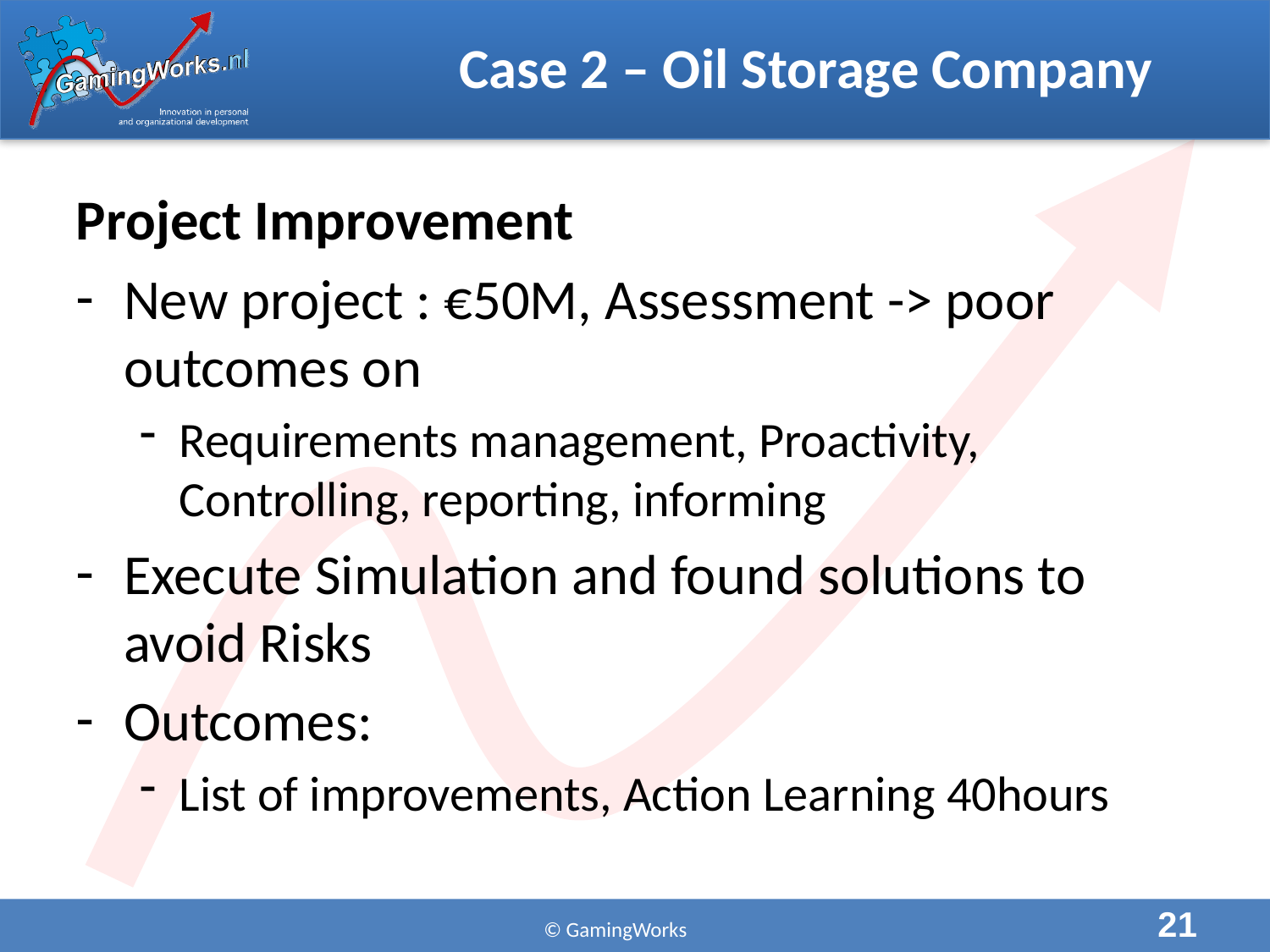

# Case 2 – Oil Storage Company
Project Improvement
New project : €50M, Assessment -> poor outcomes on
Requirements management, Proactivity, Controlling, reporting, informing
Execute Simulation and found solutions to avoid Risks
Outcomes:
List of improvements, Action Learning 40hours

21